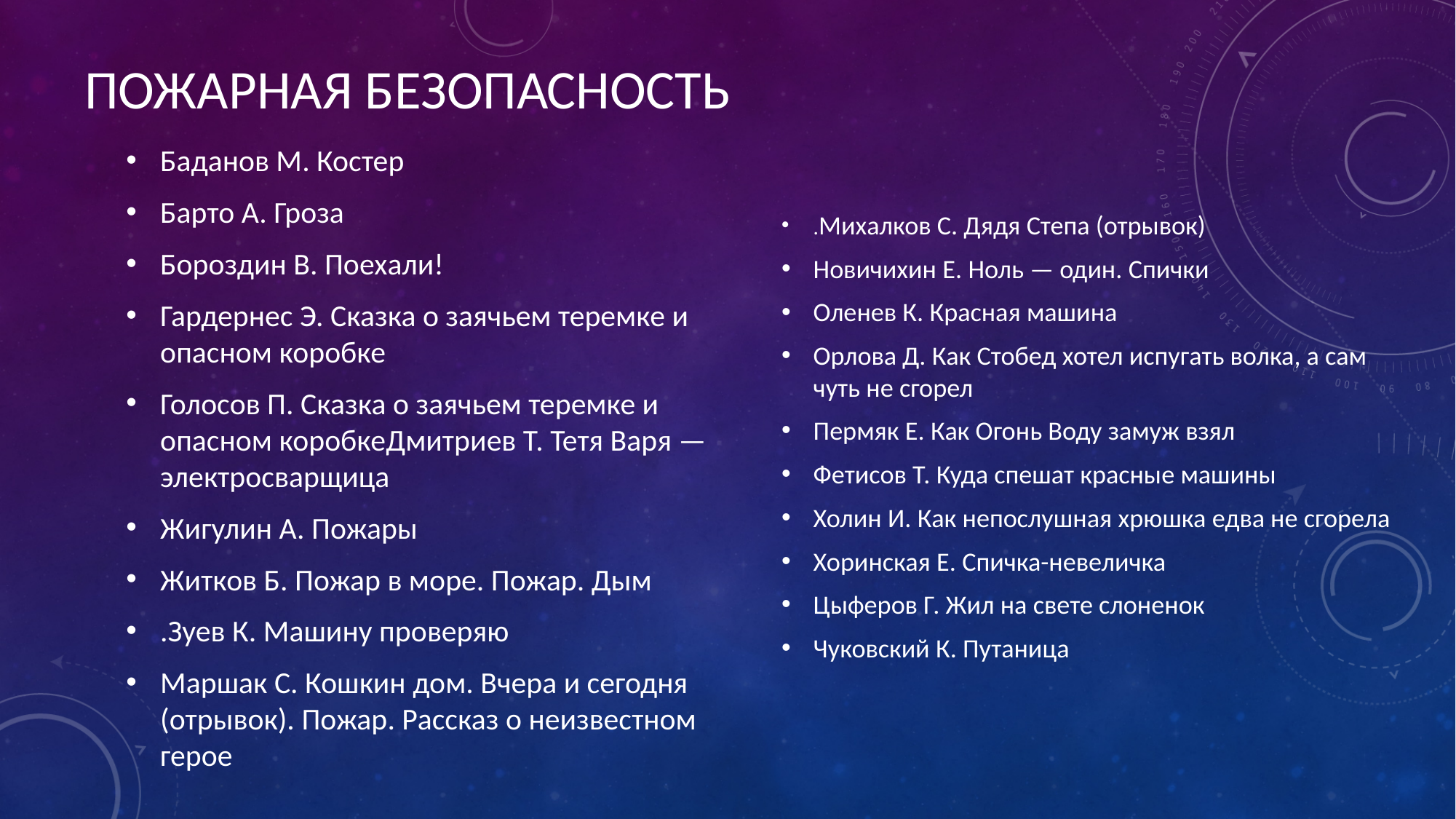

# Пожарная безопасность
Баданов М. Костер
Барто А. Гроза
Бороздин В. Поехали!
Гардернес Э. Сказка о заячьем теремке и опасном коробке
Голосов П. Сказка о заячьем теремке и опасном коробкеДмитриев Т. Тетя Варя — электросварщица
Жигулин А. Пожары
Житков Б. Пожар в море. Пожар. Дым
.Зуев К. Машину проверяю
Маршак С. Кошкин дом. Вчера и сегодня (отрывок). Пожар. Рассказ о неизвестном герое

.Михалков С. Дядя Степа (отрывок)
Новичихин Е. Ноль — один. Спички
Оленев К. Красная машина
Орлова Д. Как Стобед хотел испугать волка, а сам чуть не сгорел
Пермяк Е. Как Огонь Воду замуж взял
Фетисов Т. Куда спешат красные машины
Холин И. Как непослушная хрюшка едва не сгорела
Хоринская Е. Спичка-невеличка
Цыферов Г. Жил на свете слоненок
Чуковский К. Путаница